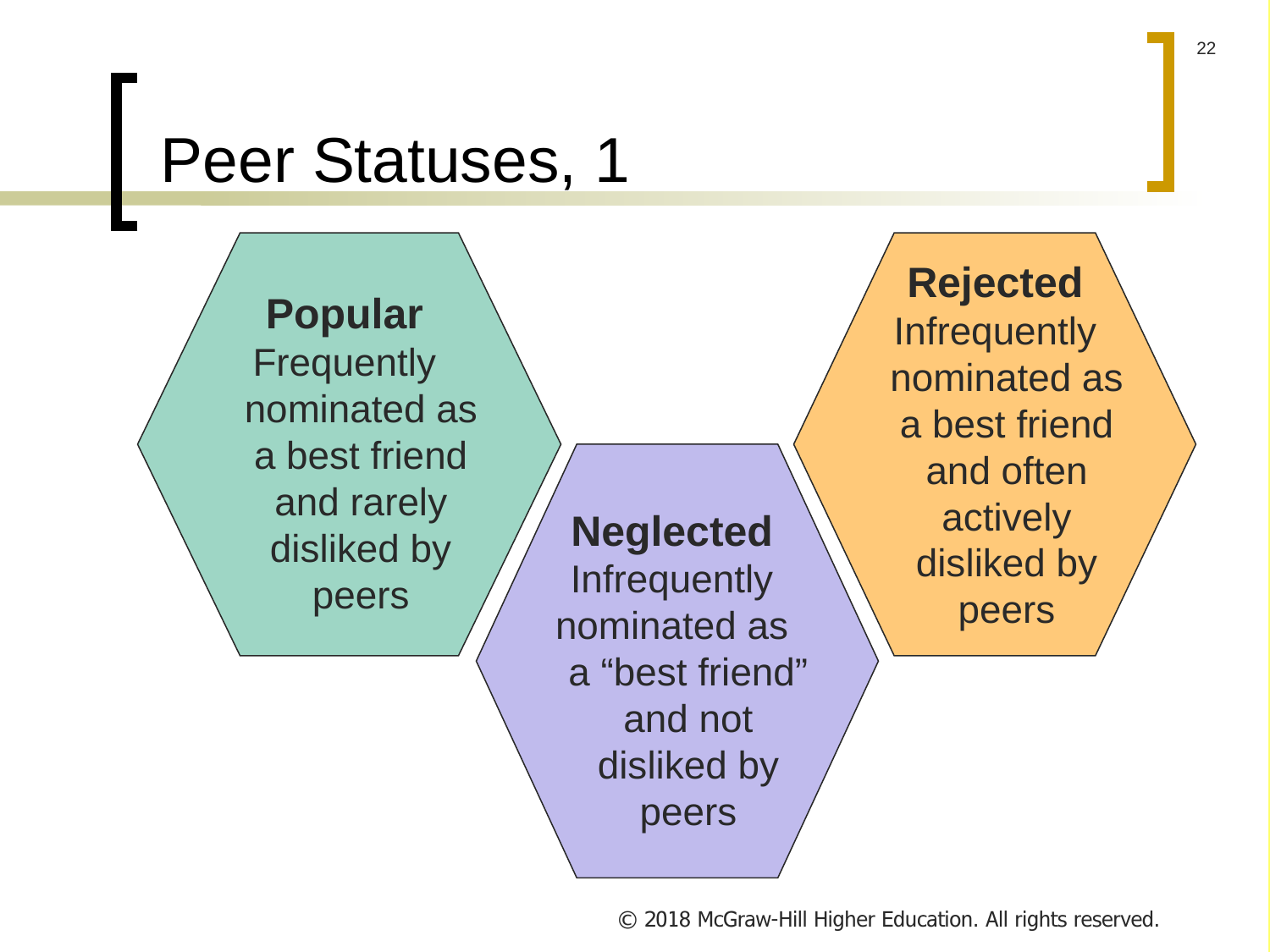

# Peer Statuses, 1
Rejected
Infrequently nominated as a best friend and often actively disliked by peers
Popular
Frequently nominated as a best friend and rarely disliked by peers
Neglected
Infrequently
nominated as
a “best friend” and not disliked by peers